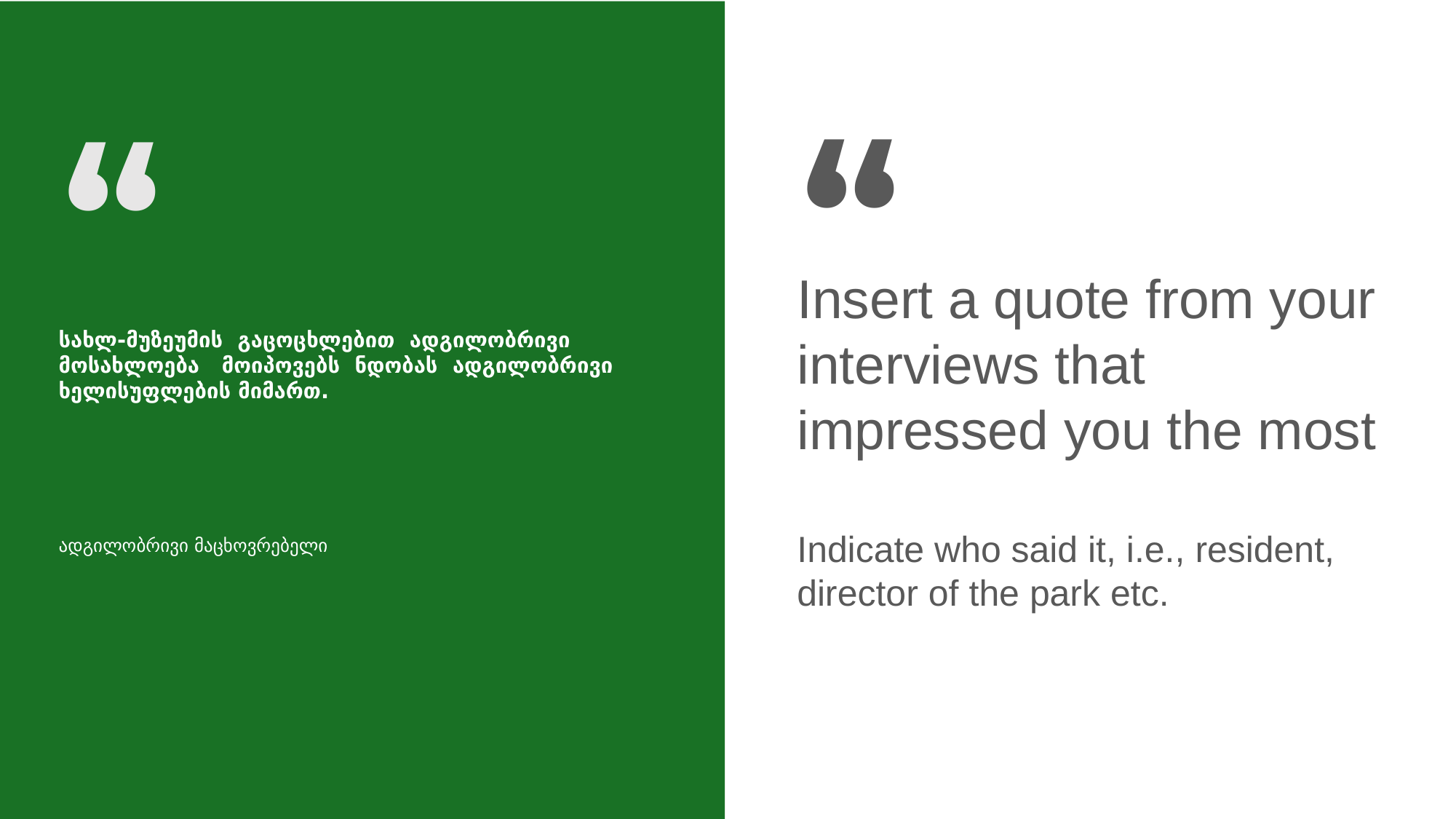

“
“
Insert a quote from your interviews that impressed you the most

Indicate who said it, i.e., resident, director of the park etc.
სახლ-მუზეუმის  გაცოცხლებით  ადგილობრივი მოსახლოება   მოიპოვებს  ნდობას  ადგილობრივი ხელისუფლების მიმართ.

ადგილობრივი მაცხოვრებელი